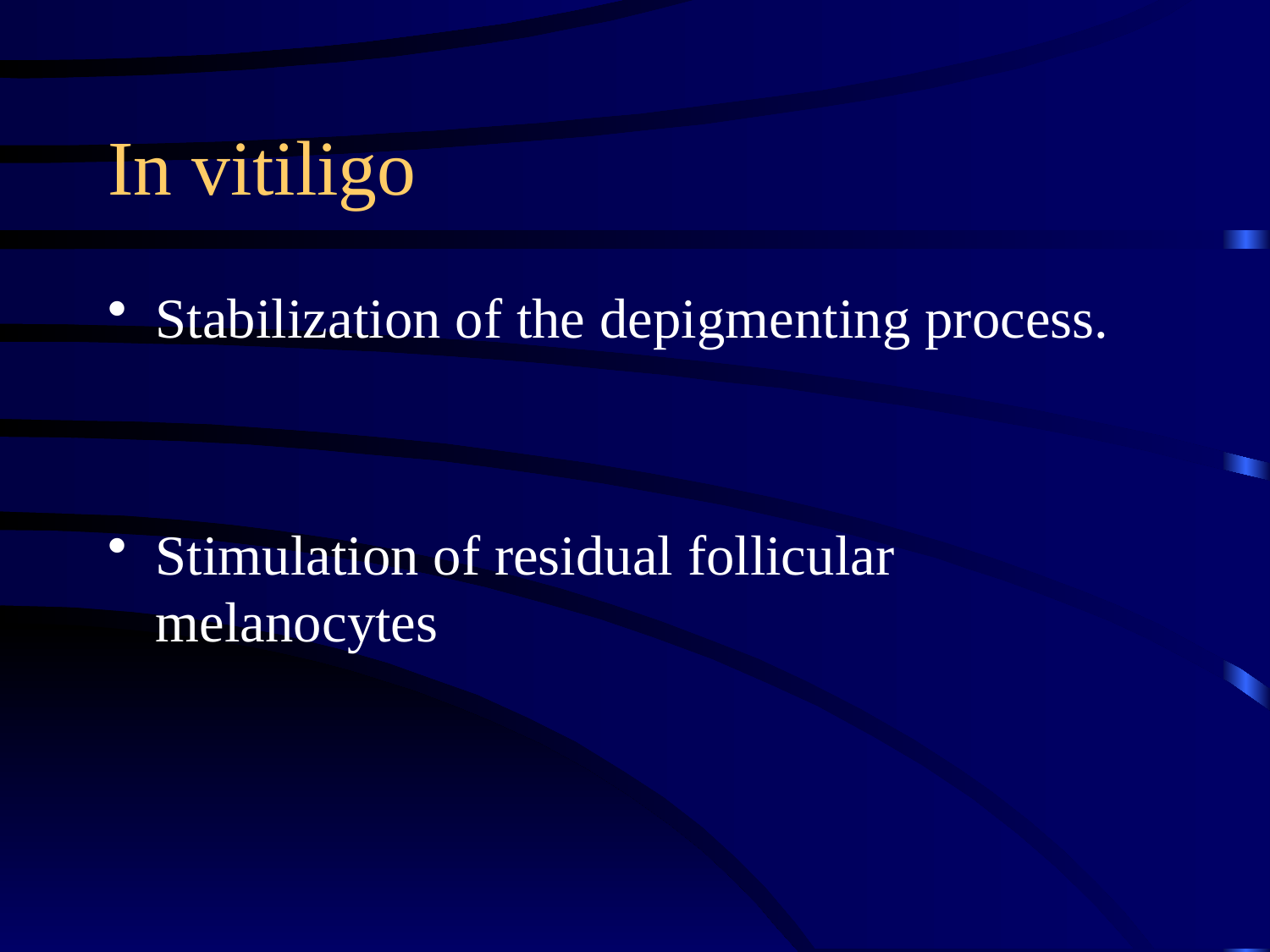

# In vitiligo
Stabilization of the depigmenting process.

Stimulation of residual follicular melanocytes